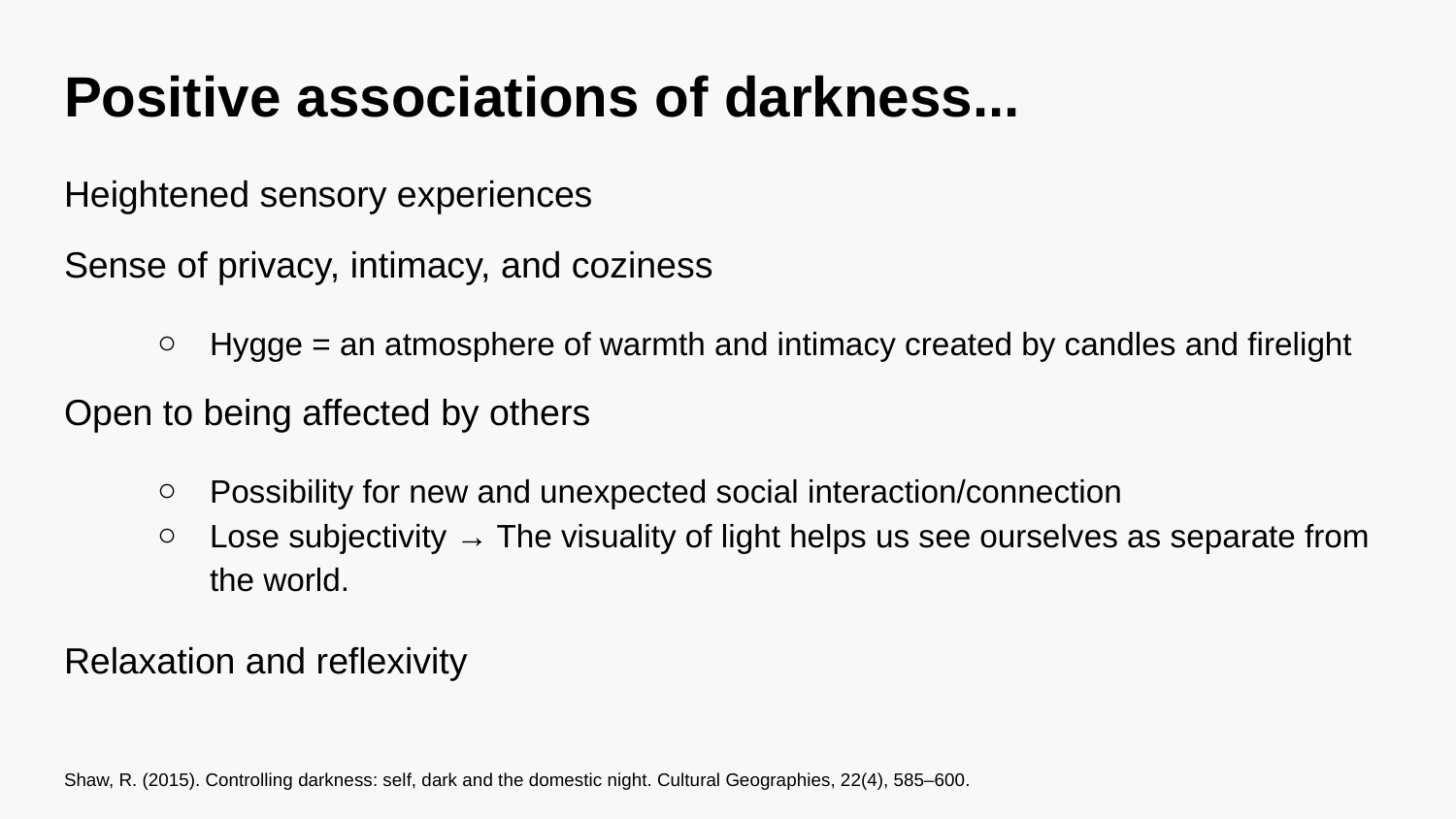

# Positive associations of darkness...
Heightened sensory experiences
Sense of privacy, intimacy, and coziness
Hygge = an atmosphere of warmth and intimacy created by candles and firelight
Open to being affected by others
Possibility for new and unexpected social interaction/connection
Lose subjectivity → The visuality of light helps us see ourselves as separate from the world.
Relaxation and reflexivity

Shaw, R. (2015). Controlling darkness: self, dark and the domestic night. Cultural Geographies, 22(4), 585–600.